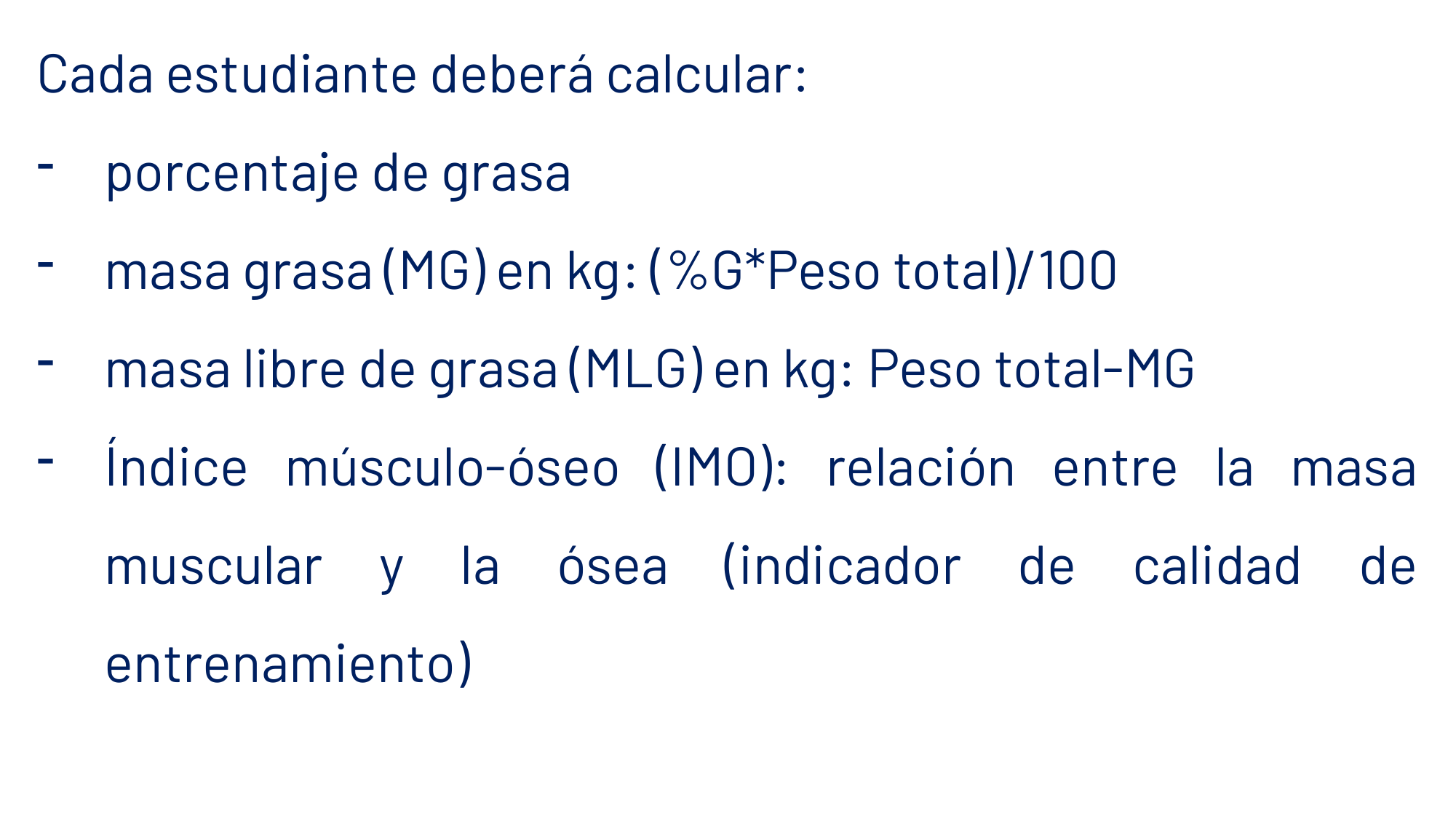

Cada estudiante deberá calcular:
porcentaje de grasa
masa grasa (MG) en kg: (%G*Peso total)/100
masa libre de grasa (MLG) en kg: Peso total-MG
Índice músculo-óseo (IMO): relación entre la masa muscular y la ósea (indicador de calidad de entrenamiento)